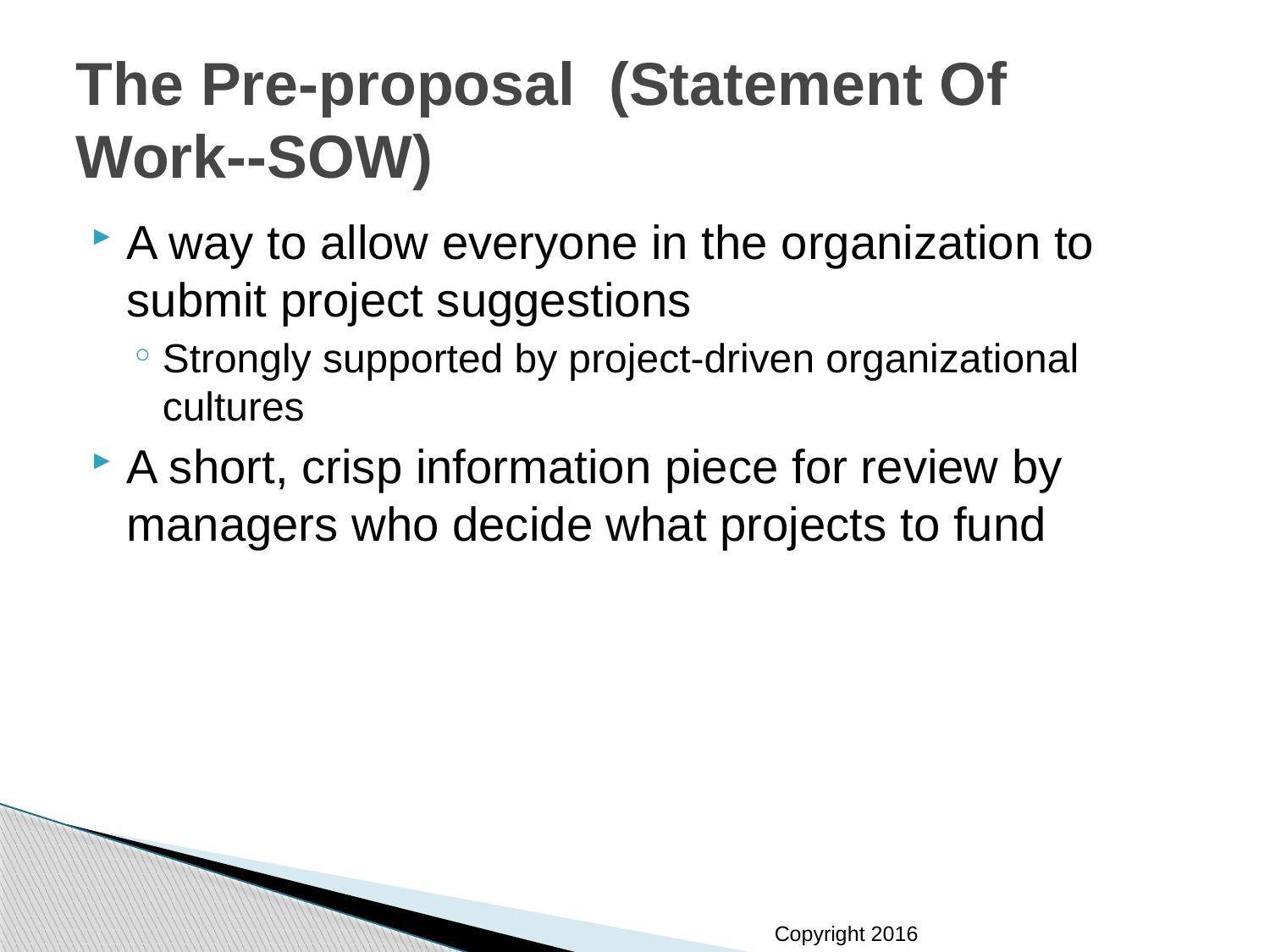

# The Pre-proposal  (Statement Of Work--SOW)
A way to allow everyone in the organization to submit project suggestions
Strongly supported by project-driven organizational cultures
A short, crisp information piece for review by managers who decide what projects to fund